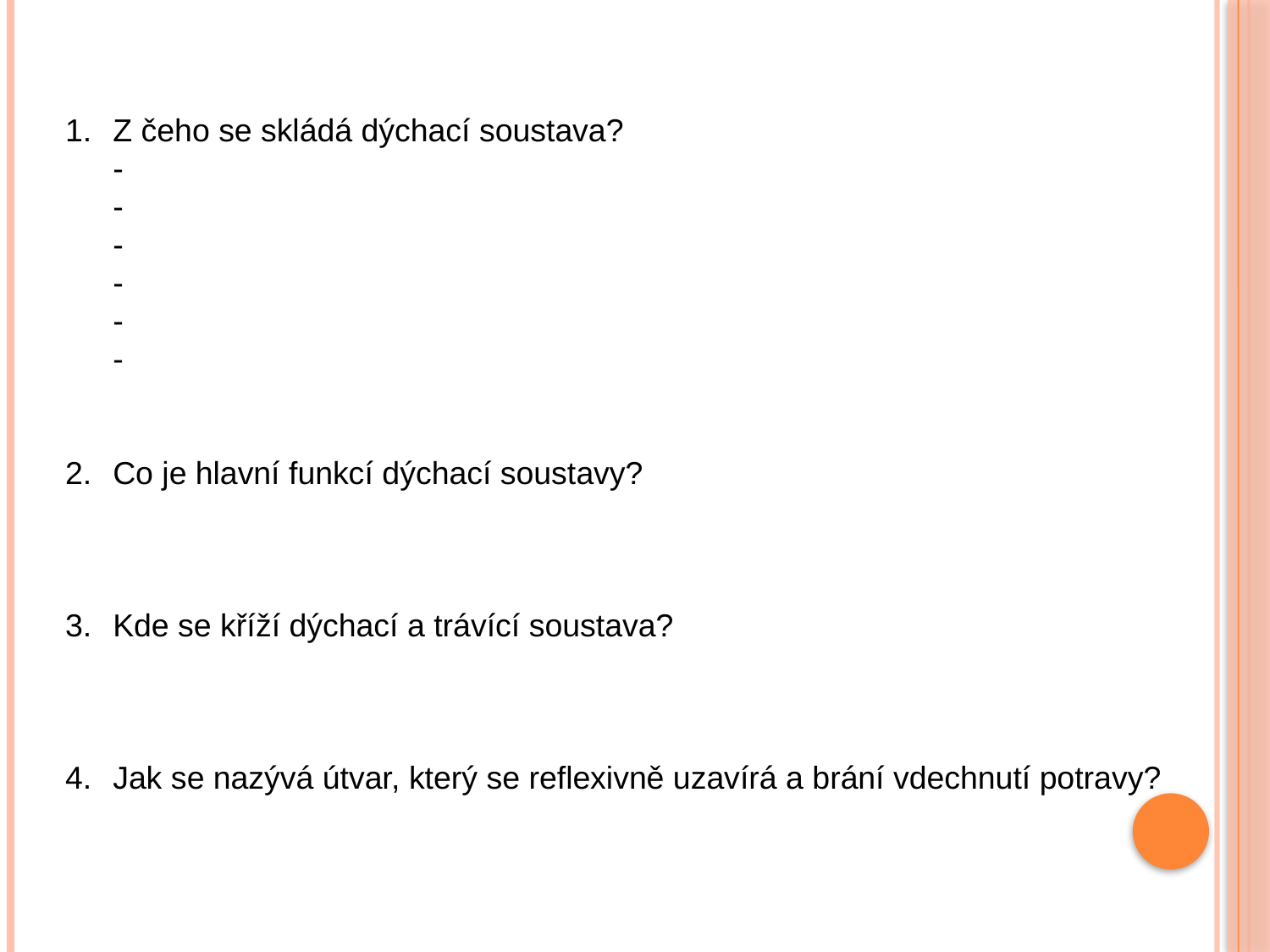

Z čeho se skládá dýchací soustava?
	-
	-
	-
	-
	-
	-

Co je hlavní funkcí dýchací soustavy?

Kde se kříží dýchací a trávící soustava?

Jak se nazývá útvar, který se reflexivně uzavírá a brání vdechnutí potravy?